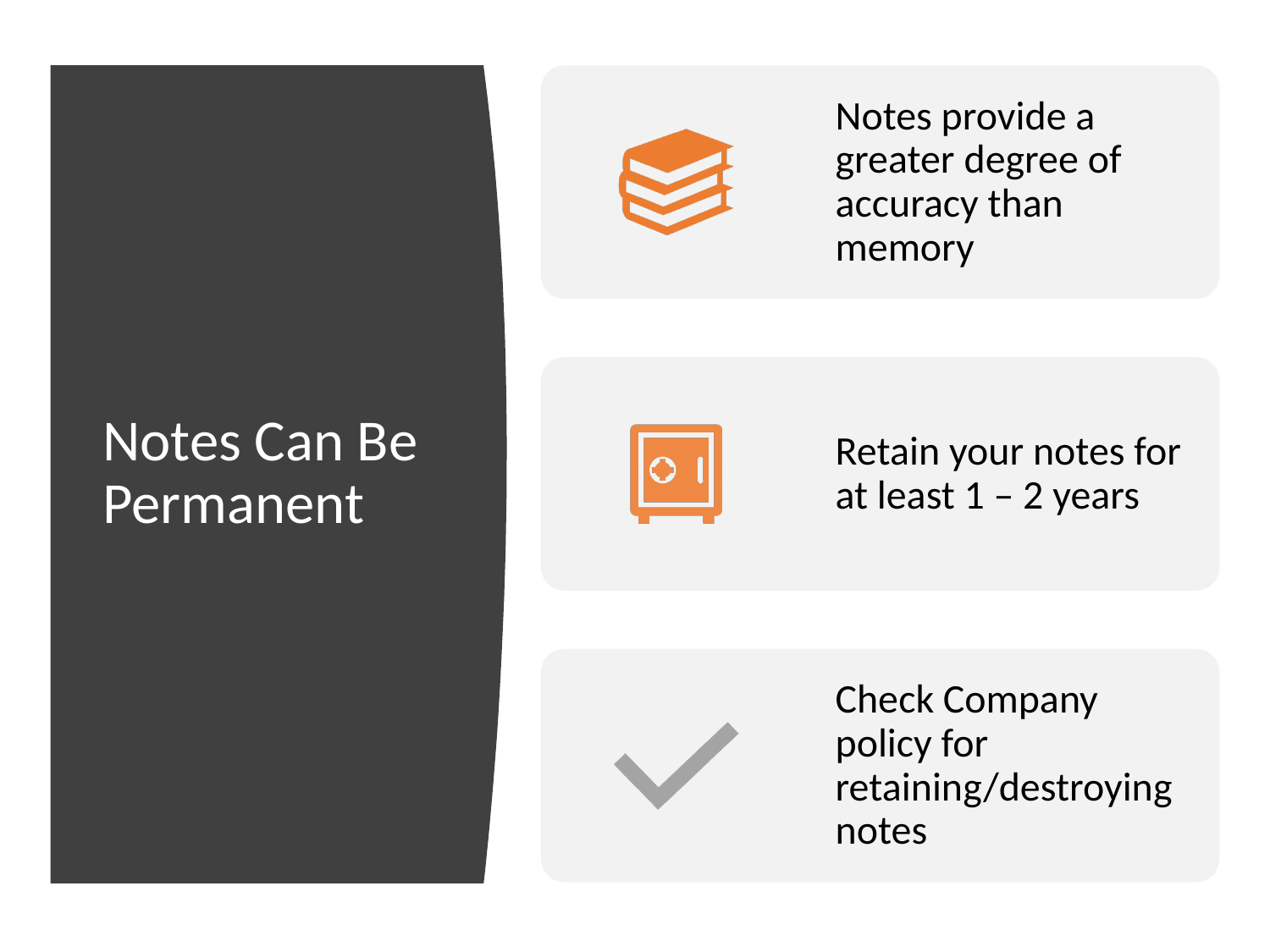

Notes provide a greater degree of accuracy than memory

# Notes Can Be Permanent

Retain your notes for at least 1 – 2 years

Check Company policy for retaining/destroying notes